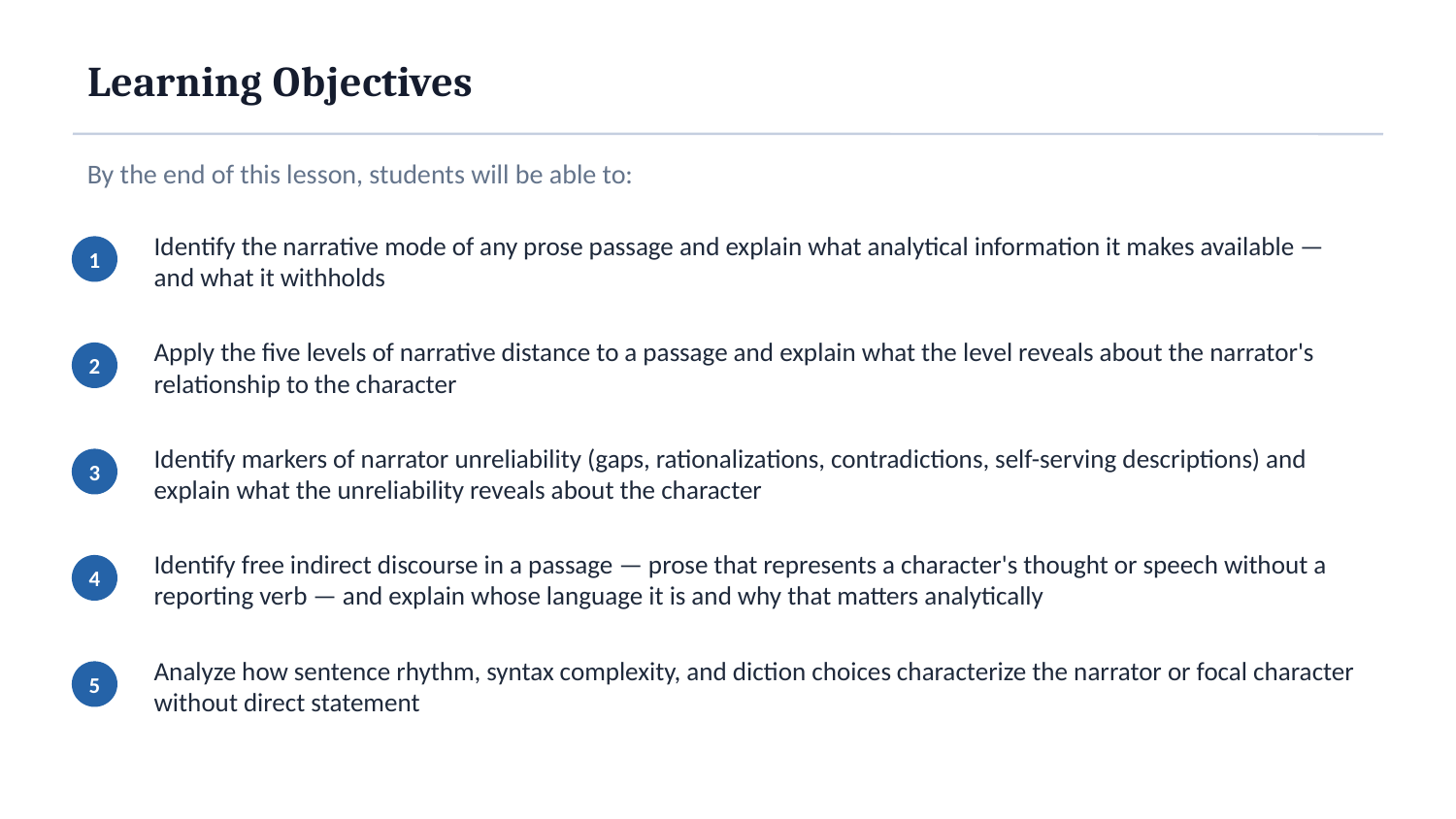

Learning Objectives

By the end of this lesson, students will be able to:
Identify the narrative mode of any prose passage and explain what analytical information it makes available — and what it withholds

1
Apply the five levels of narrative distance to a passage and explain what the level reveals about the narrator's relationship to the character

2
Identify markers of narrator unreliability (gaps, rationalizations, contradictions, self-serving descriptions) and explain what the unreliability reveals about the character

3
Identify free indirect discourse in a passage — prose that represents a character's thought or speech without a reporting verb — and explain whose language it is and why that matters analytically

4
Analyze how sentence rhythm, syntax complexity, and diction choices characterize the narrator or focal character without direct statement

5